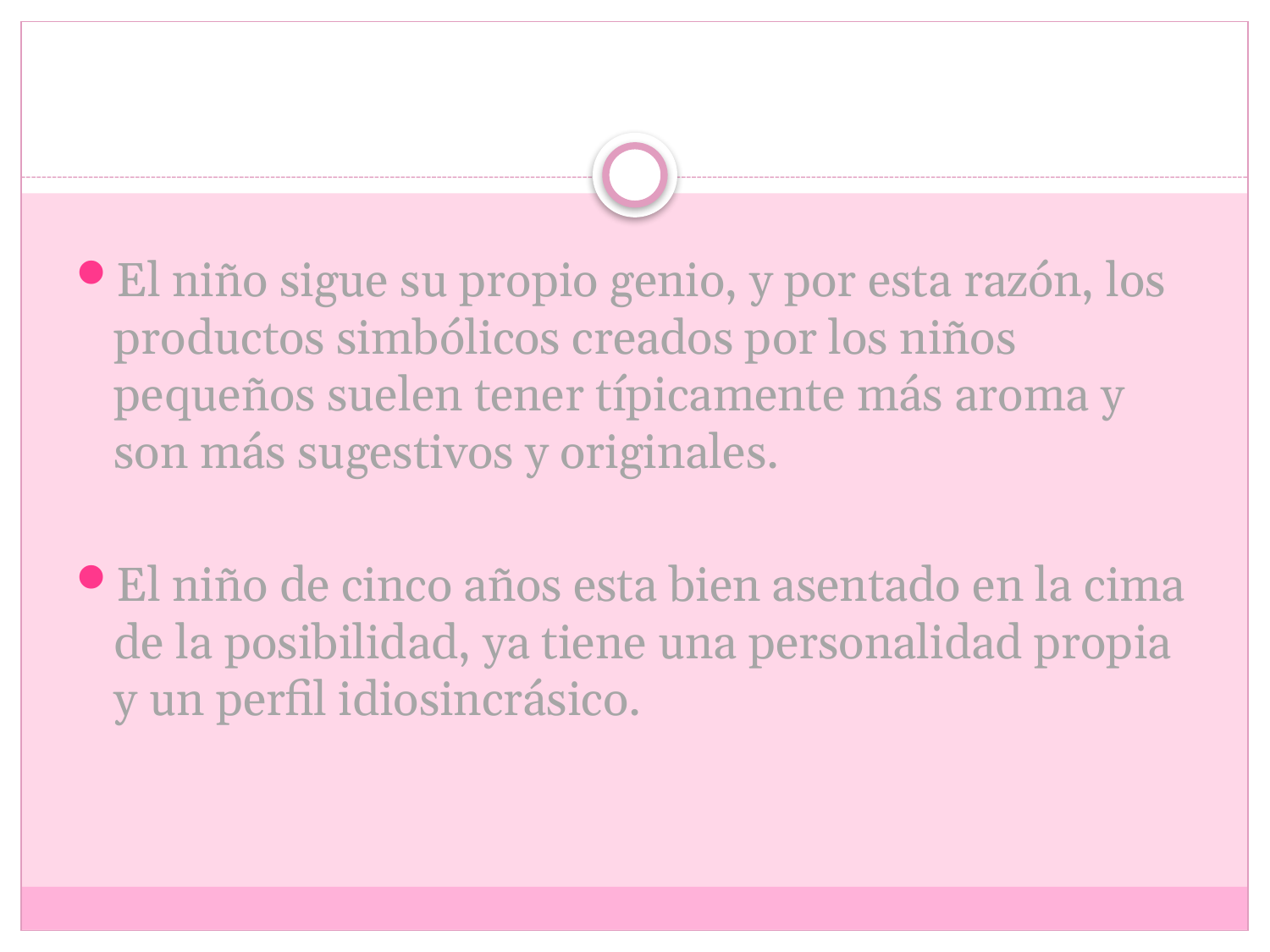

El niño sigue su propio genio, y por esta razón, los productos simbólicos creados por los niños pequeños suelen tener típicamente más aroma y son más sugestivos y originales.

El niño de cinco años esta bien asentado en la cima de la posibilidad, ya tiene una personalidad propia y un perfil idiosincrásico.